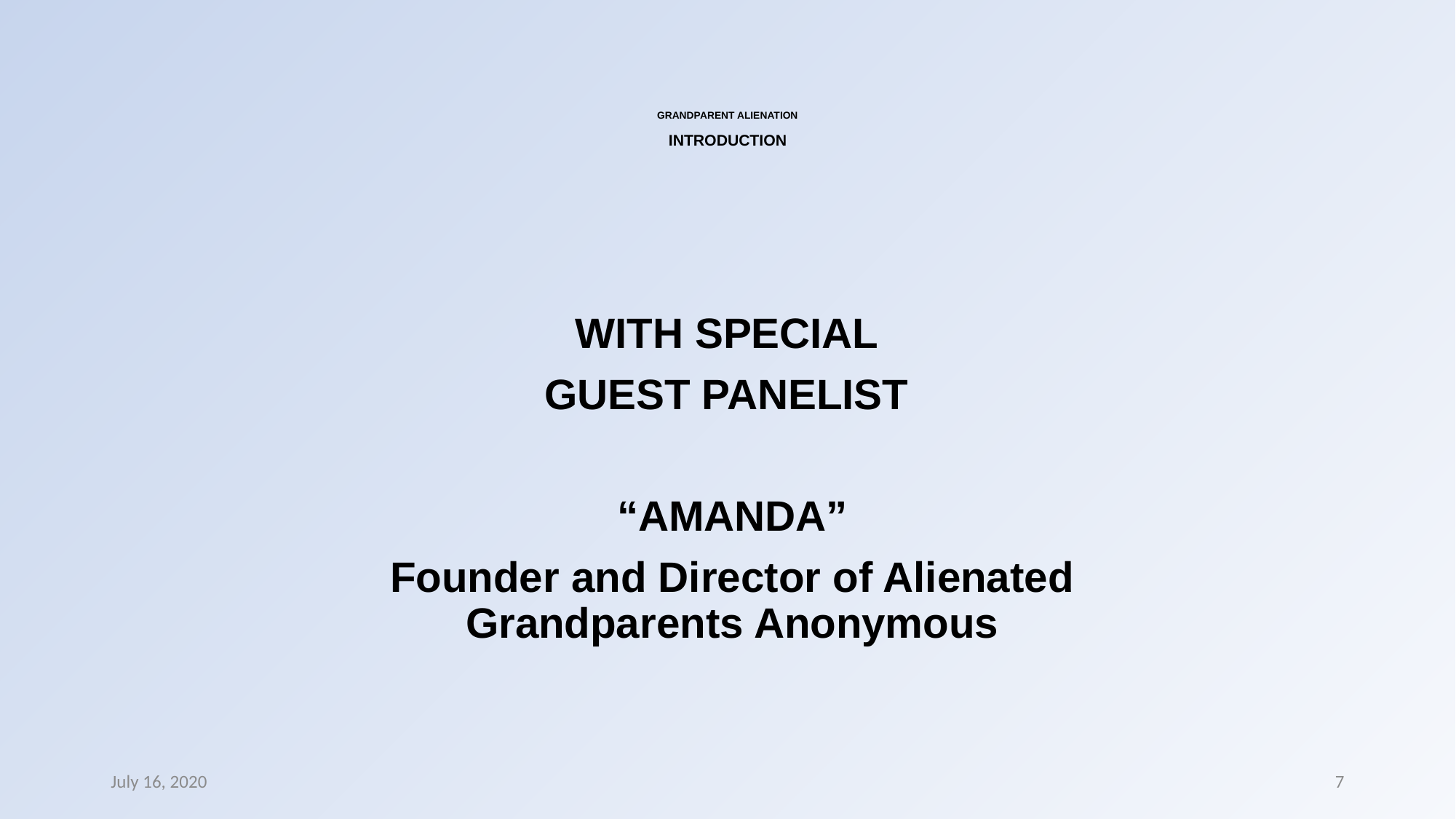

# GRANDPARENT ALIENATION INTRODUCTION

WITH SPECIAL
GUEST PANELIST

“AMANDA”
Founder and Director of Alienated Grandparents Anonymous

July 16, 2020
7